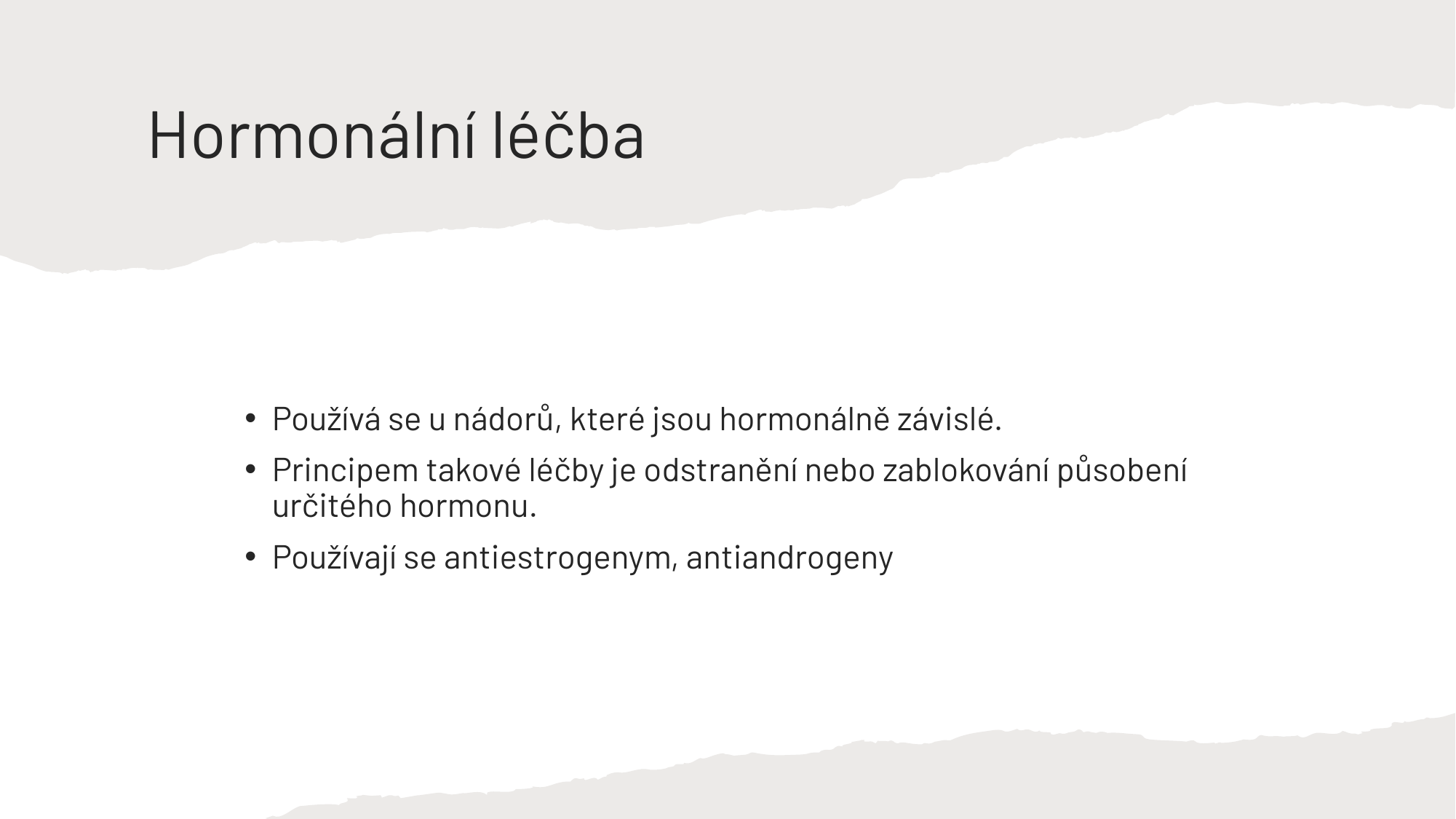

# Hormonální léčba
Používá se u nádorů, které jsou hormonálně závislé.
Principem takové léčby je odstranění nebo zablokování působení určitého hormonu.
Používají se antiestrogenym, antiandrogeny